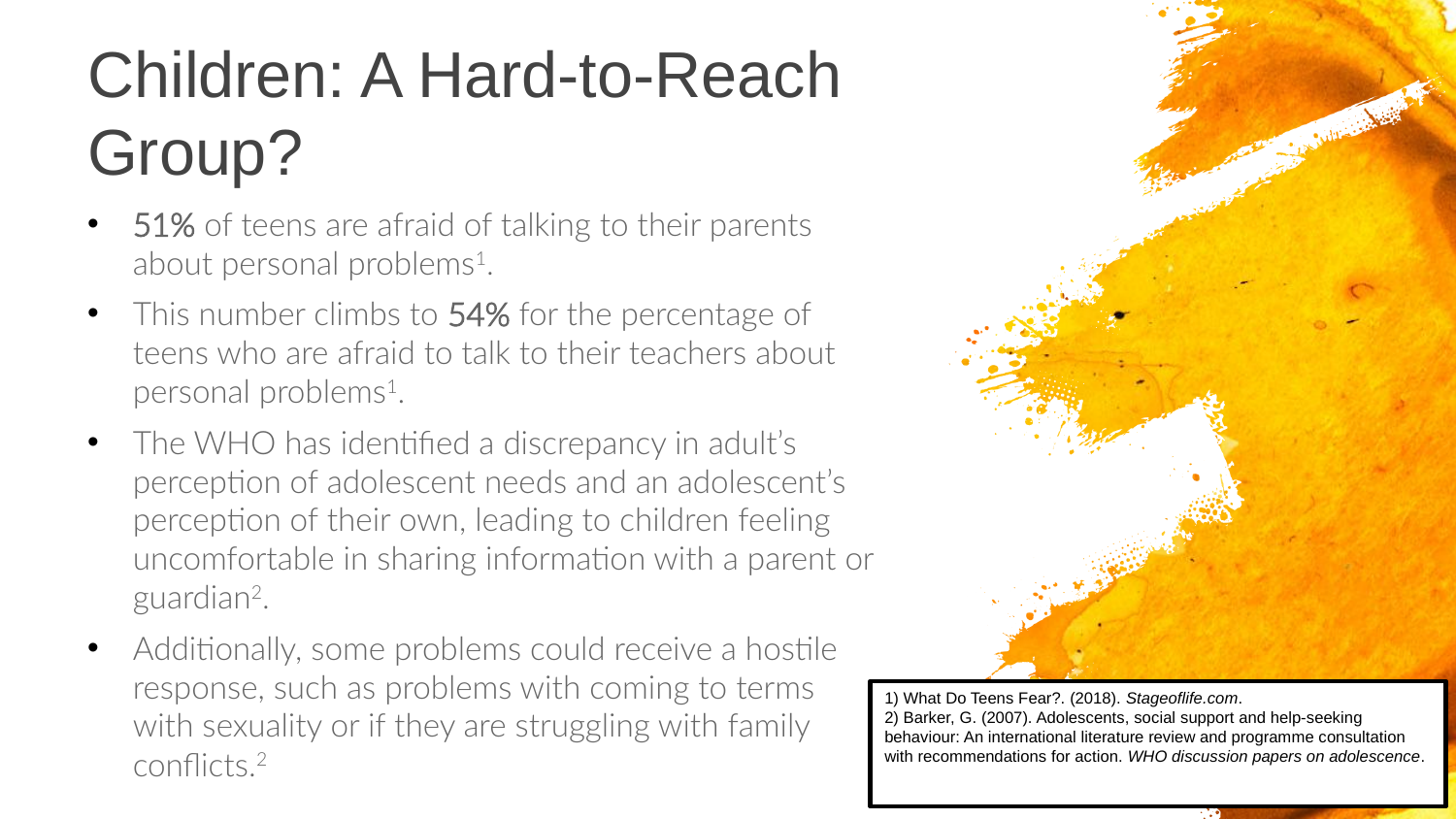

# Children: A Hard-to-Reach Group?
51% of teens are afraid of talking to their parents about personal problems1.
This number climbs to 54% for the percentage of teens who are afraid to talk to their teachers about personal problems1.
The WHO has identified a discrepancy in adult’s perception of adolescent needs and an adolescent’s perception of their own, leading to children feeling uncomfortable in sharing information with a parent or guardian2.
Additionally, some problems could receive a hostile response, such as problems with coming to terms with sexuality or if they are struggling with family conflicts.2

1) What Do Teens Fear?. (2018). Stageoflife.com.
2) Barker, G. (2007). Adolescents, social support and help-seeking behaviour: An international literature review and programme consultation with recommendations for action. WHO discussion papers on adolescence.

3